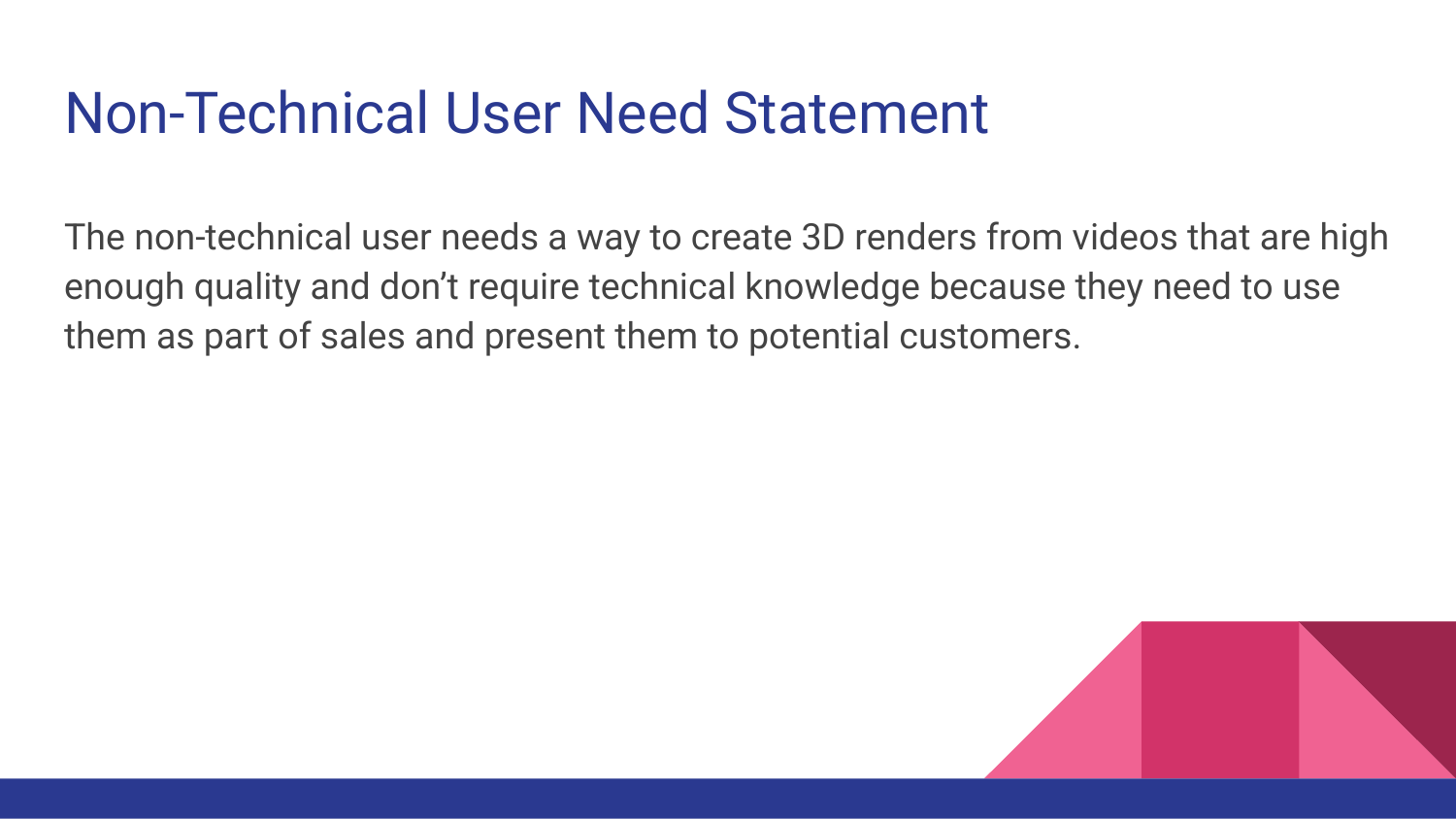

# Non-Technical User Need Statement
The non-technical user needs a way to create 3D renders from videos that are high enough quality and don’t require technical knowledge because they need to use them as part of sales and present them to potential customers.